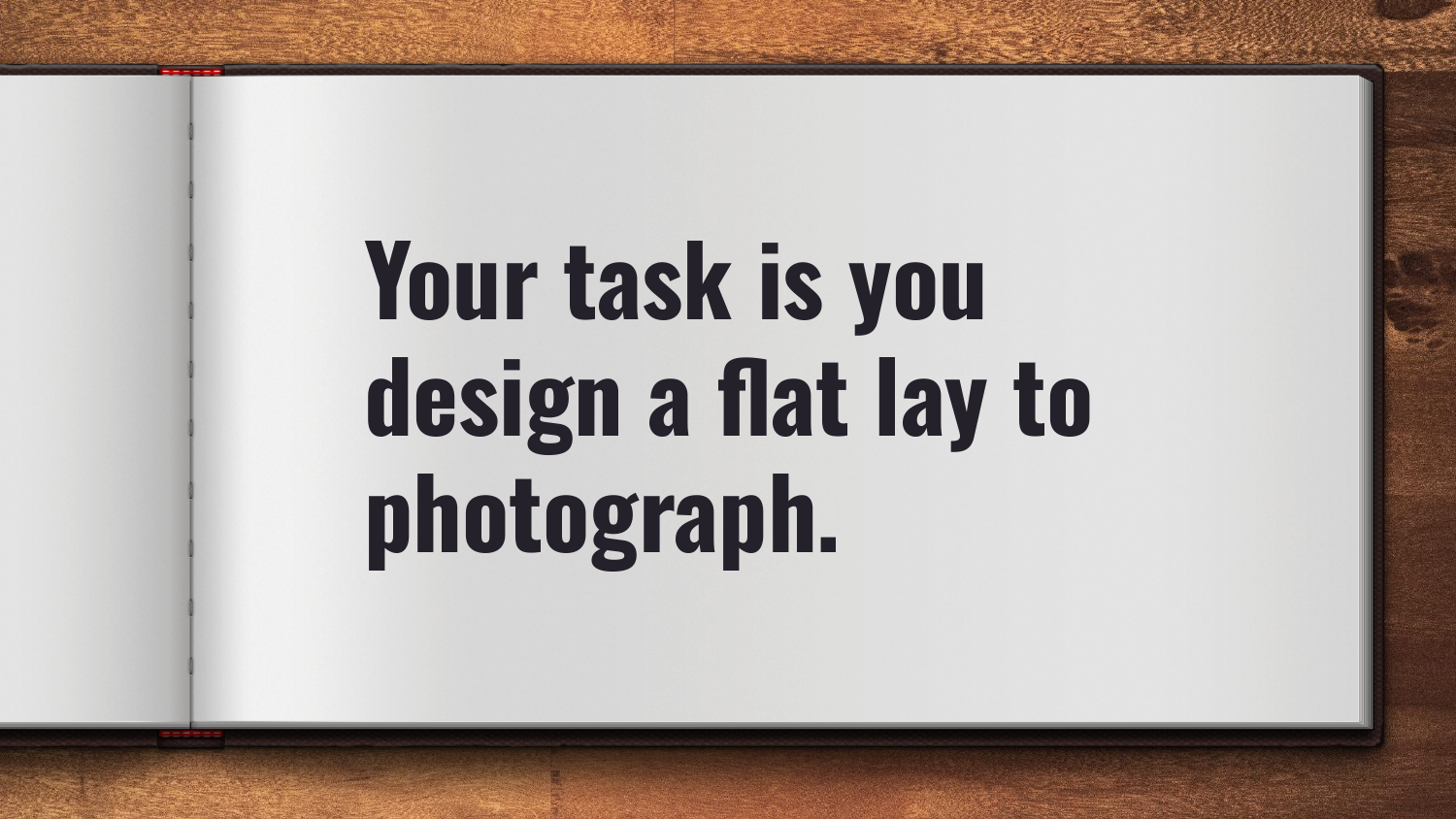

# Your task is you design a flat lay to photograph.